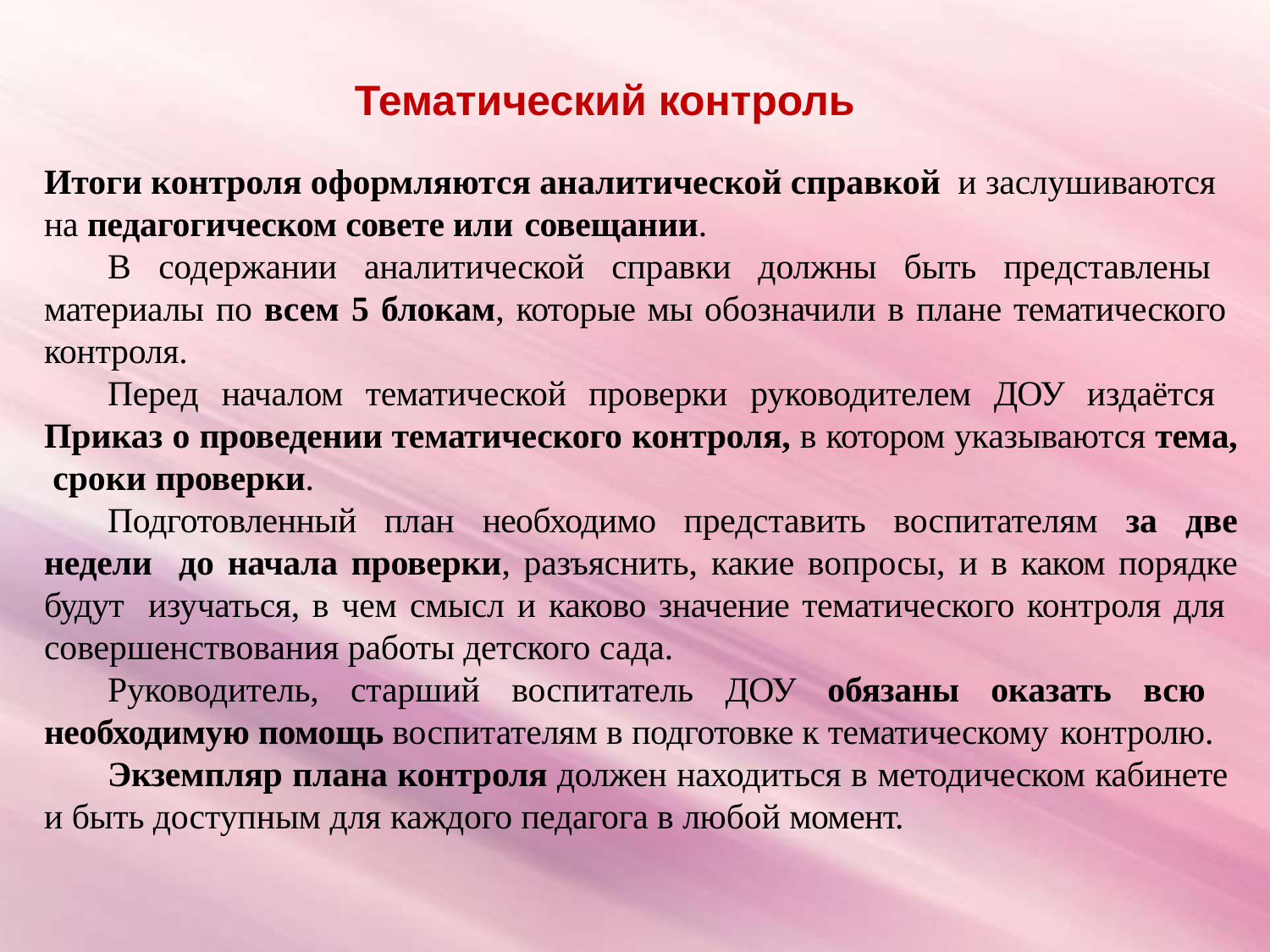

# Тематический контроль
Итоги контроля оформляются аналитической справкой  и заслушиваются на педагогическом совете или совещании.
В содержании аналитической справки должны быть представлены  материалы по всем 5 блокам, которые мы обозначили в плане тематического  контроля.
Перед началом тематической проверки руководителем ДОУ издаётся  Приказ о проведении тематического контроля, в котором указываются тема,  сроки проверки.
Подготовленный план необходимо представить воспитателям за две недели  до начала проверки, разъяснить, какие вопросы, и в каком порядке будут  изучаться, в чем смысл и каково значение тематического контроля для  совершенствования работы детского сада.
Руководитель, старший воспитатель ДОУ обязаны оказать всю  необходимую помощь воспитателям в подготовке к тематическому контролю.
Экземпляр плана контроля должен находиться в методическом кабинете  и быть доступным для каждого педагога в любой момент.